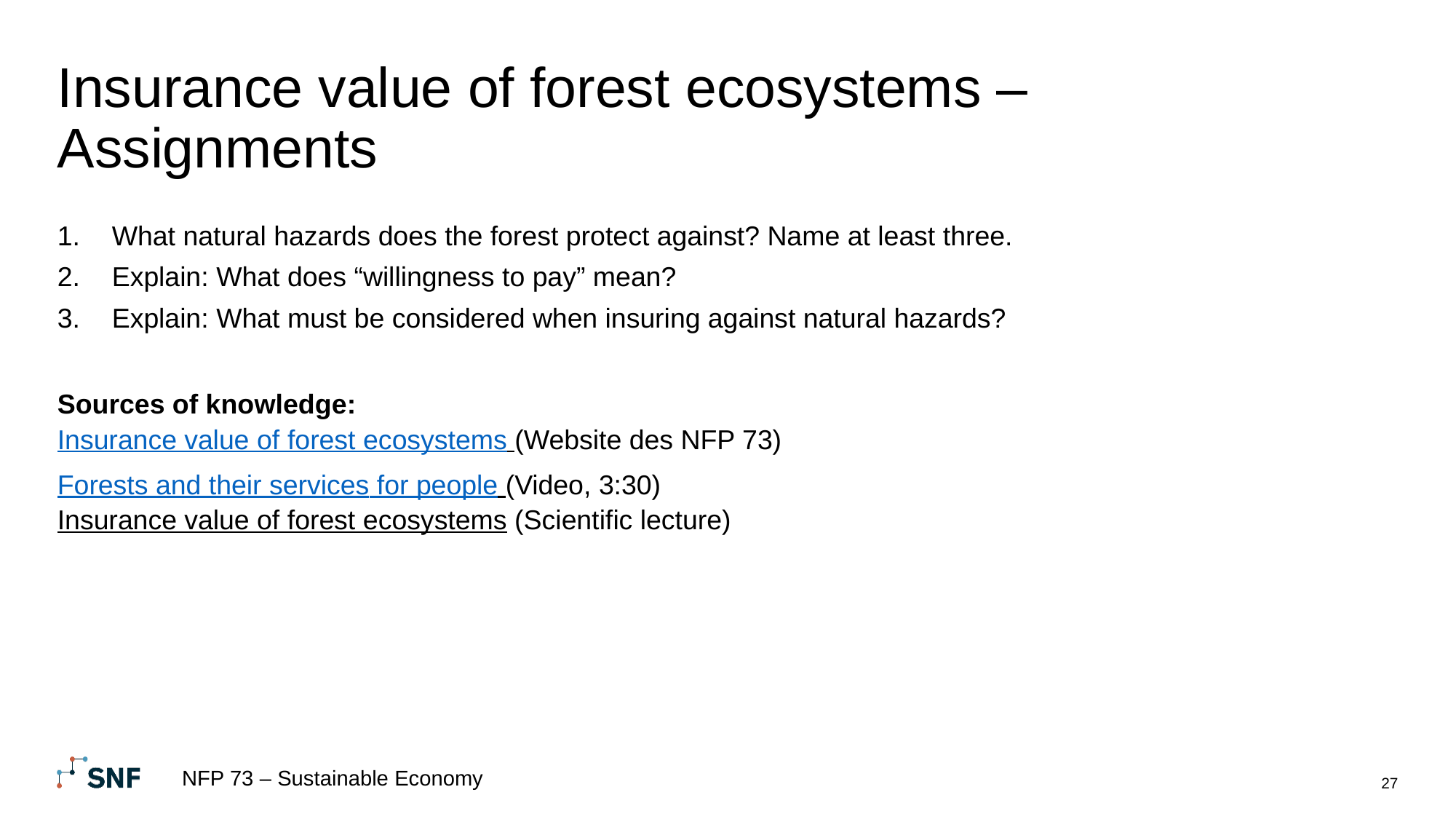

# Insurance value of forest ecosystems – Assignments
What natural hazards does the forest protect against? Name at least three.
Explain: What does “willingness to pay” mean?
Explain: What must be considered when insuring against natural hazards?

Sources of knowledge:
Insurance value of forest ecosystems (Website des NFP 73)
Forests and their services for people (Video, 3:30)
Insurance value of forest ecosystems (Scientific lecture)

NFP 73 – Sustainable Economy
27